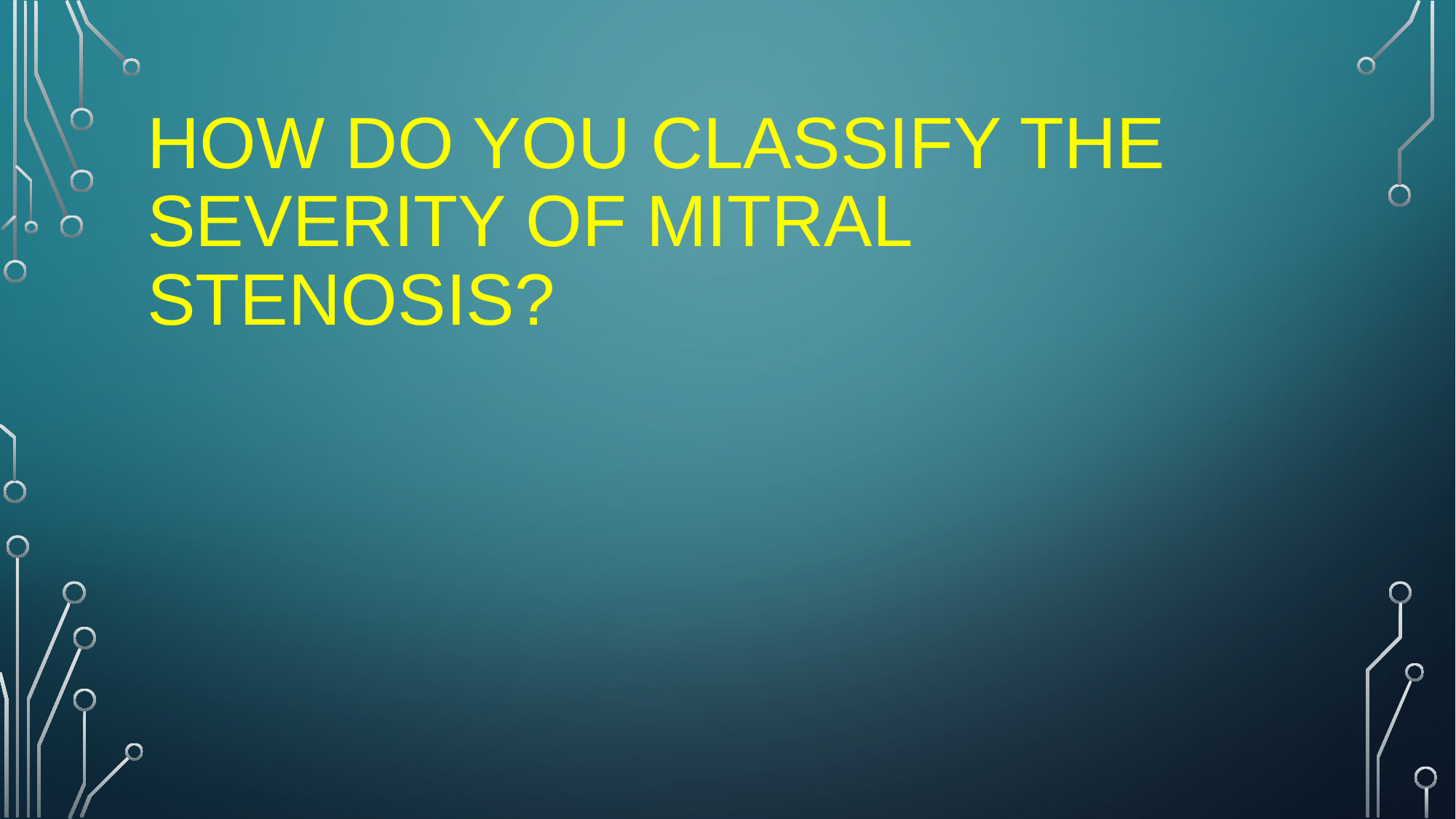

# How do you classify the severity of Mitral Stenosis?